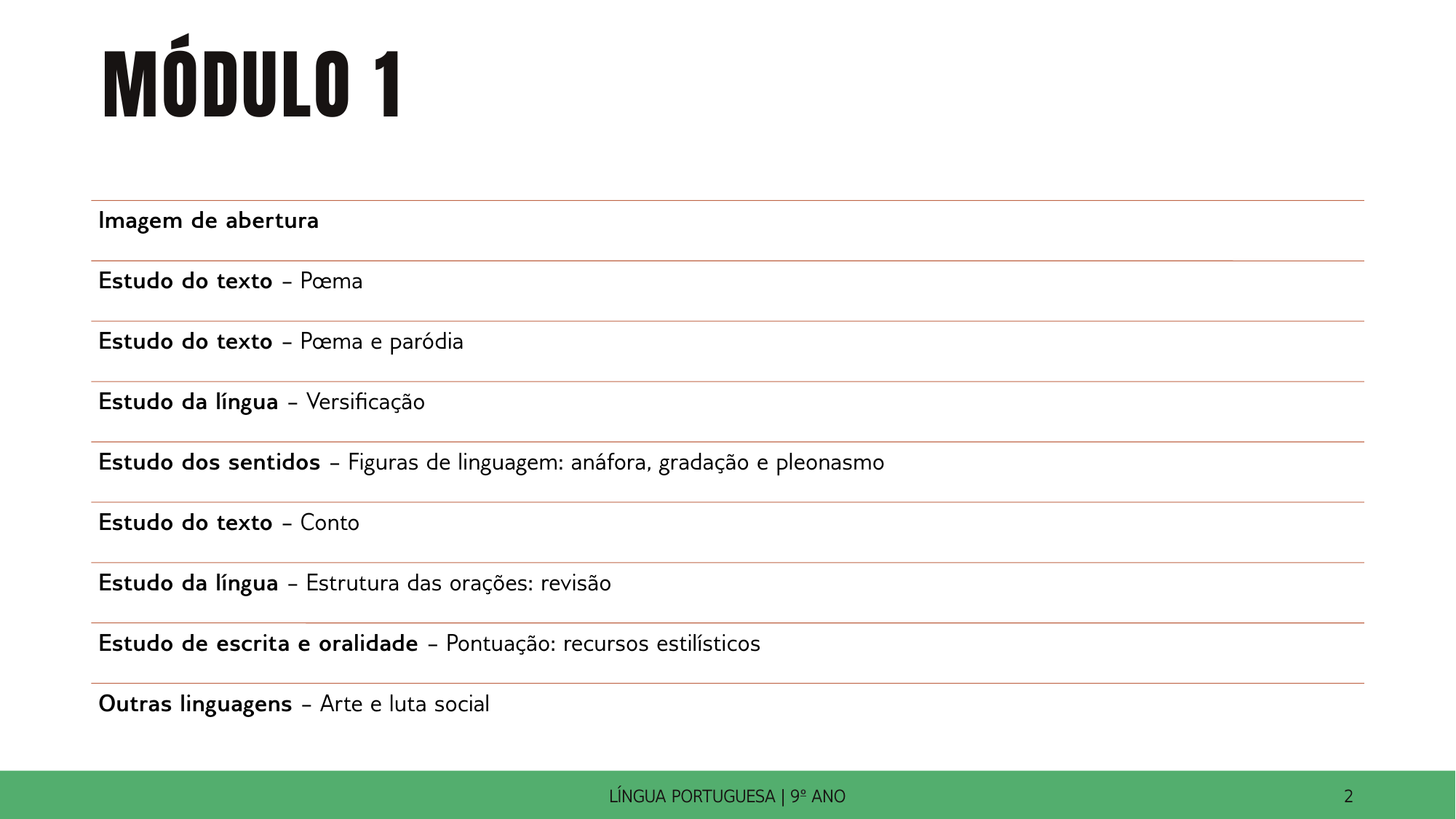

# MÓDULO 1

Imagem de abertura
Estudo do texto – Poema
Estudo do texto – Poema e paródia
Estudo da língua – Versificação
Estudo dos sentidos – Figuras de linguagem: anáfora, gradação e pleonasmo
Estudo do texto – Conto
Estudo da língua – Estrutura das orações: revisão
Estudo de escrita e oralidade – Pontuação: recursos estilísticos
Outras linguagens – Arte e luta social
LÍNGUA PORTUGUESA | 9o ANO
2